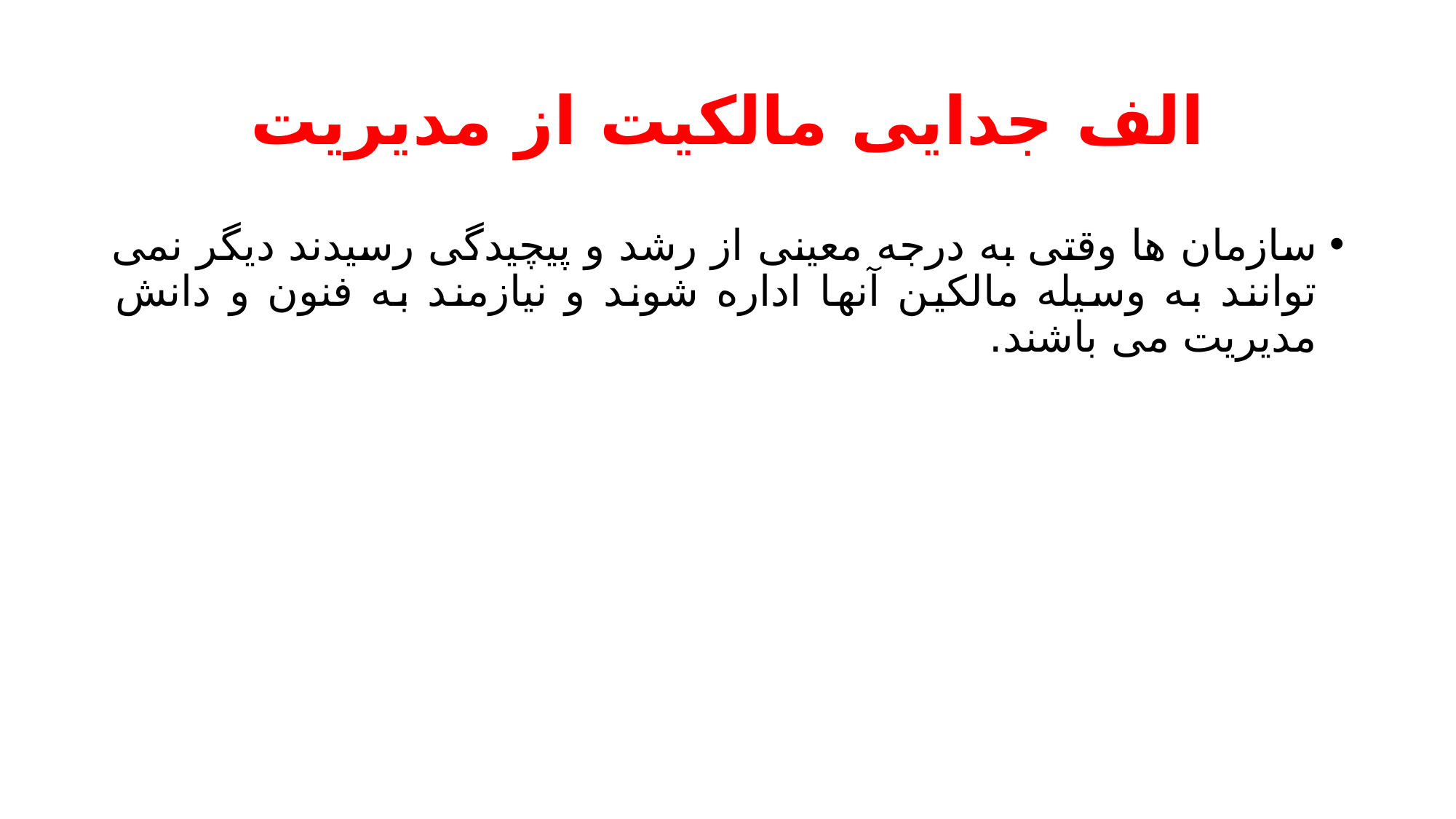

# الف جدایی مالکیت از مدیریت
سازمان ها وقتی به درجه معینی از رشد و پیچیدگی رسیدند دیگر نمی توانند به وسیله مالکین آنها اداره شوند و نیازمند به فنون و دانش مدیریت می باشند.